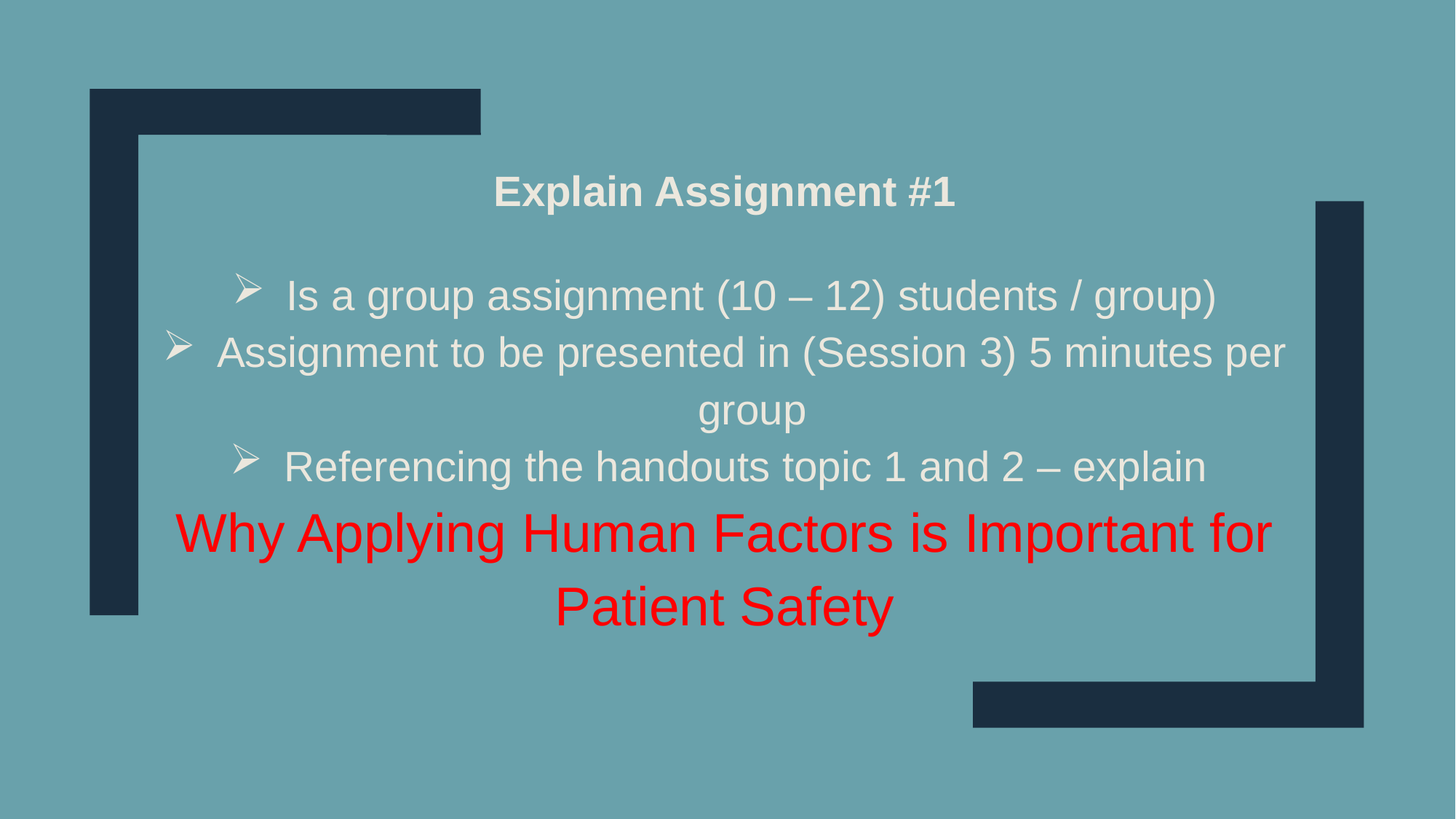

Explain Assignment #1

Is a group assignment (10 – 12) students / group)
Assignment to be presented in (Session 3) 5 minutes per group
Referencing the handouts topic 1 and 2 – explain
Why Applying Human Factors is Important for Patient Safety